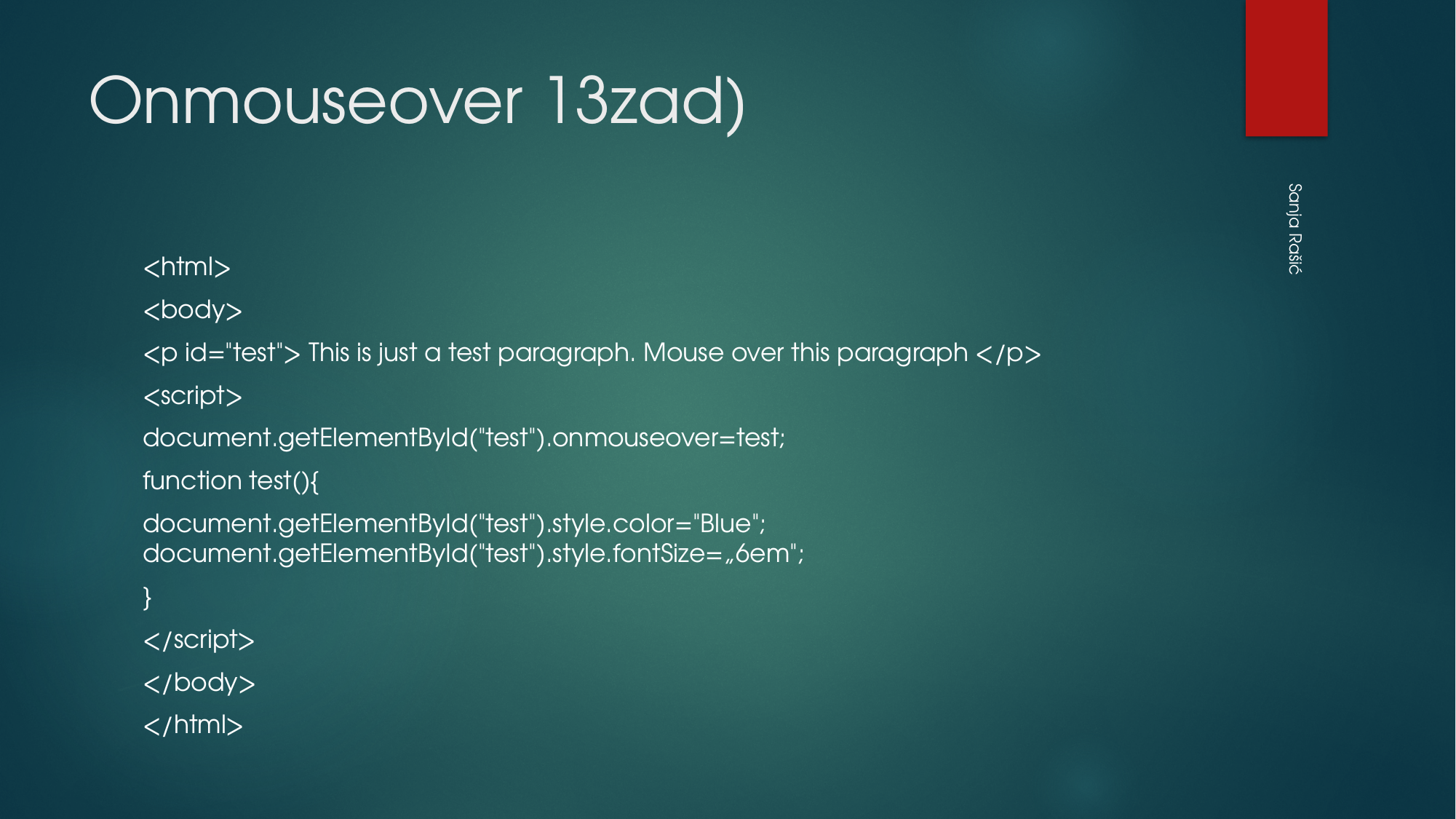

# Onmouseover 13zad)
<html>
<body>
<p id="test"> This is just a test paragraph. Mouse over this paragraph </p>
<script>
document.getElementById("test").onmouseover=test;
function test(){
document.getElementById("test").style.color="Blue"; document.getElementById("test").style.fontSize=„6em";
}
</script>
</body>
</html>

Sanja Rašić